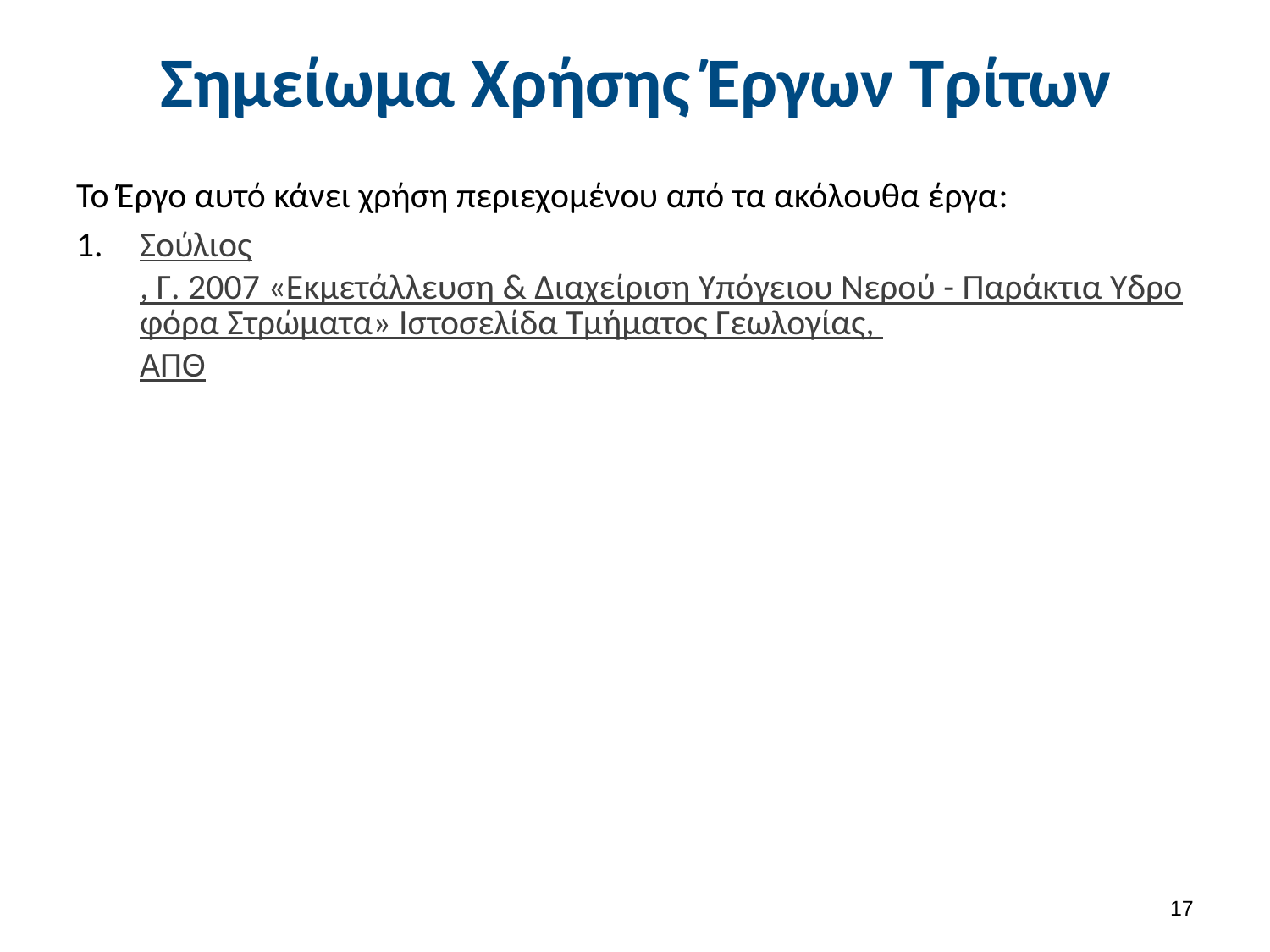

# Σημείωμα Χρήσης Έργων Τρίτων
Το Έργο αυτό κάνει χρήση περιεχομένου από τα ακόλουθα έργα:
Σούλιος, Γ. 2007 «Εκμετάλλευση & Διαχείριση Υπόγειου Νερού - Παράκτια Υδροφόρα Στρώματα» Ιστοσελίδα Τμήματος Γεωλογίας, ΑΠΘ

17